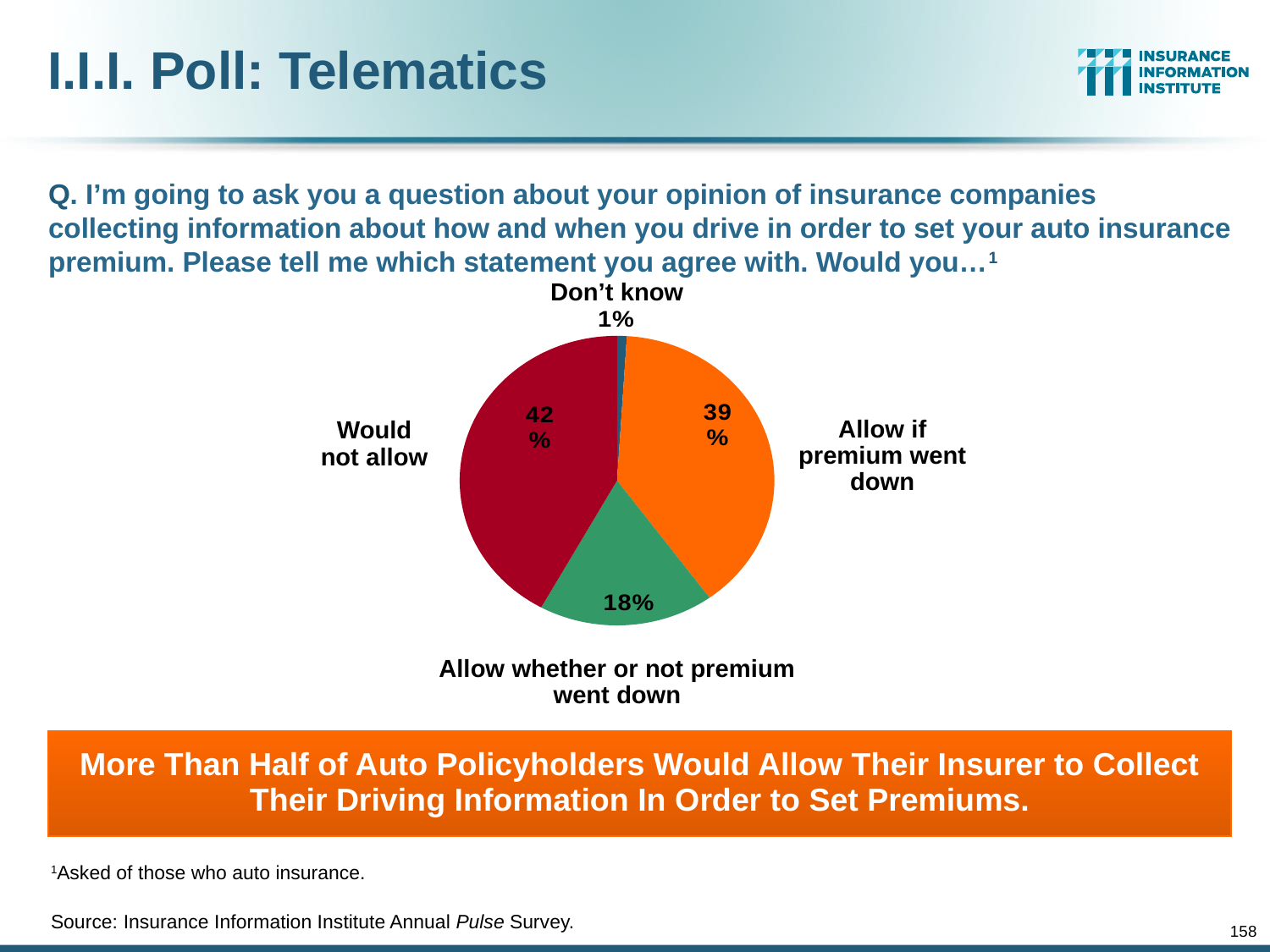

# I.I.I. Poll: Telematics
Q. I’m going to ask you a question about your opinion of insurance companies collecting information about how and when you drive in order to set your auto insurance premium. Please tell me which statement you agree with. Would you…1

Don’t know

### Chart

| Category |  |
|---|---|
| Don't know | 0.01 |
| Allow if premium went down | 0.39 |
| Allow whether or not premium went down | 0.18 |
| Would not agree to allow | 0.42 |
Allow if premium went down

Would not allow

Allow whether or not premium went down

More Than Half of Auto Policyholders Would Allow Their Insurer to Collect Their Driving Information In Order to Set Premiums.
1Asked of those who auto insurance.

Source: Insurance Information Institute Annual Pulse Survey.
158
12/01/09 - 9pm
eSlide – P6466 – The Financial Crisis and the Future of the P/C